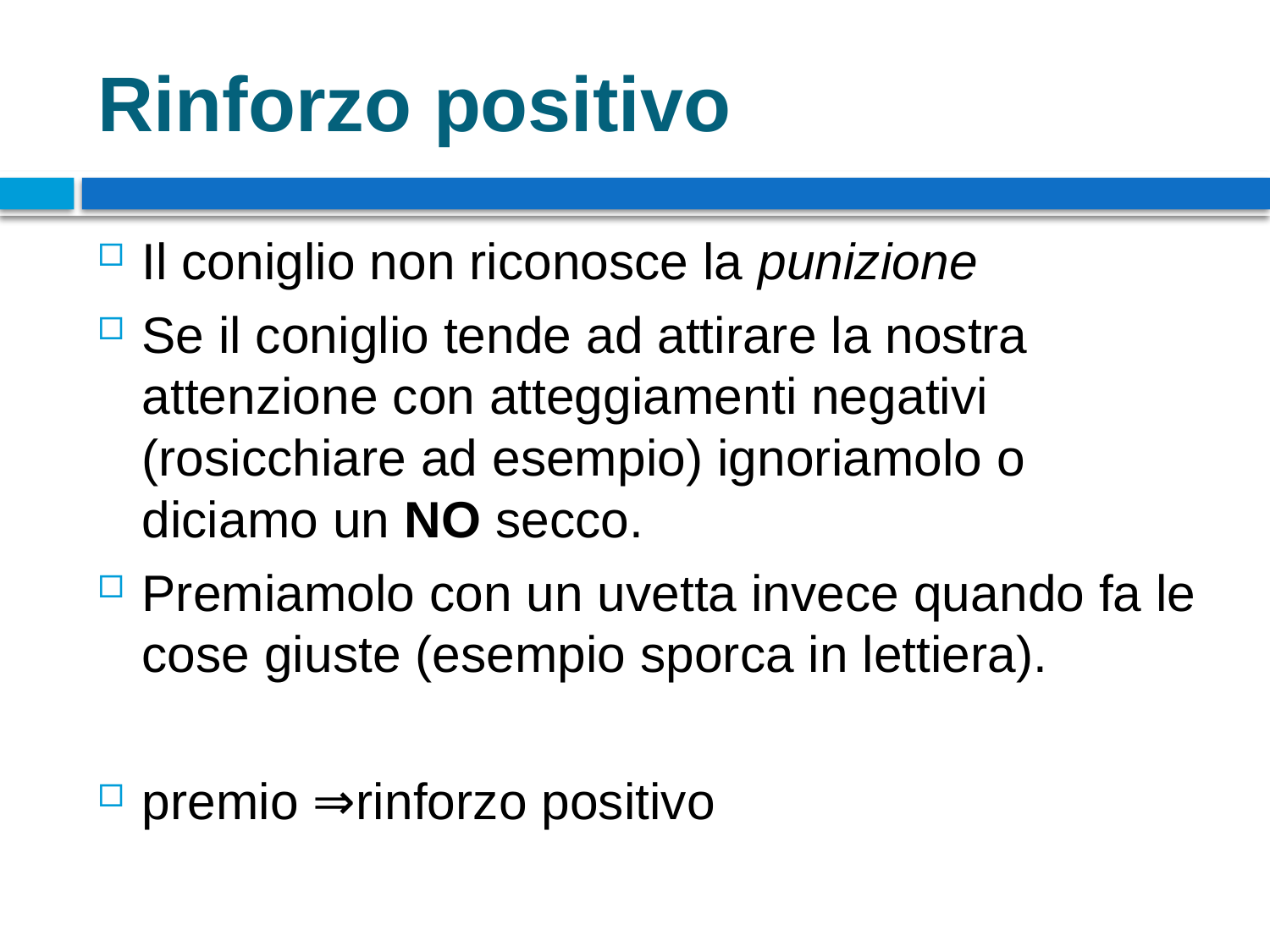

# Rinforzo positivo
Il coniglio non riconosce la punizione
Se il coniglio tende ad attirare la nostra attenzione con atteggiamenti negativi (rosicchiare ad esempio) ignoriamolo o diciamo un NO secco.
Premiamolo con un uvetta invece quando fa le cose giuste (esempio sporca in lettiera).

premio ⇒rinforzo positivo